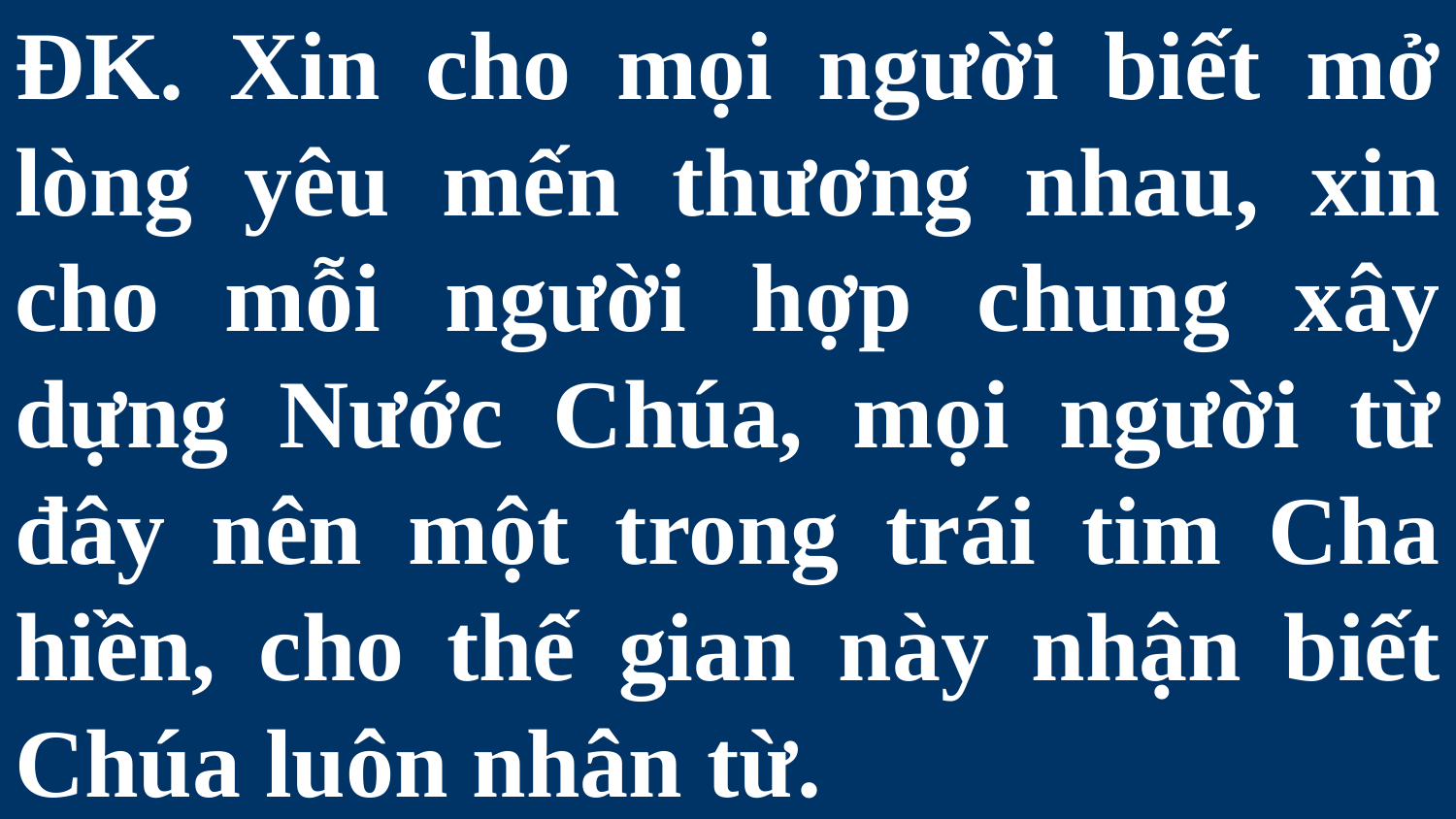

# ĐK. Xin cho mọi người biết mở lòng yêu mến thương nhau, xin cho mỗi người hợp chung xây dựng Nước Chúa, mọi người từ đây nên một trong trái tim Cha hiền, cho thế gian này nhận biết Chúa luôn nhân từ.